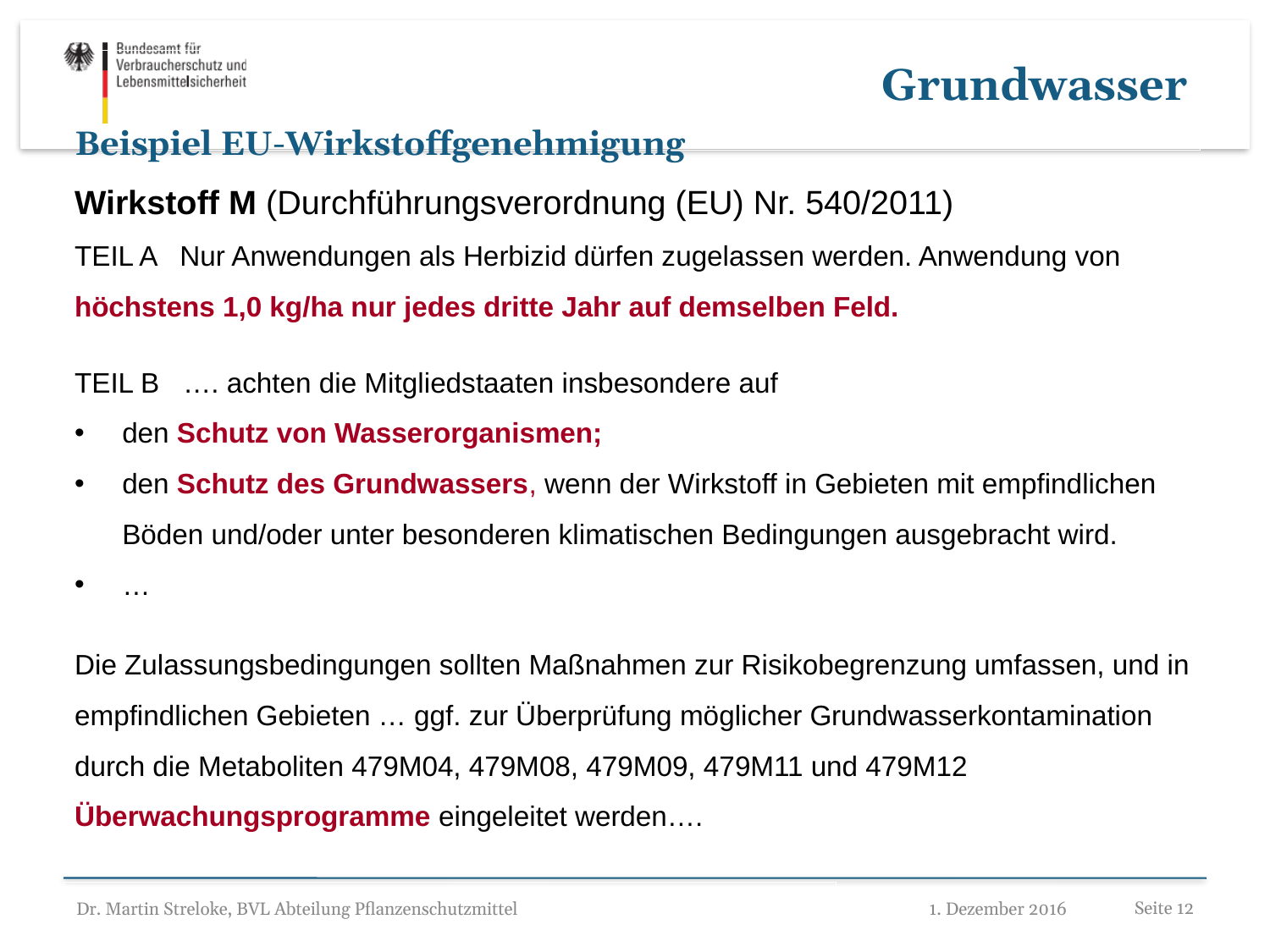

Grundwasser
Beispiel EU-Wirkstoffgenehmigung

Wirkstoff M (Durchführungsverordnung (EU) Nr. 540/2011)
TEIL A   Nur Anwendungen als Herbizid dürfen zugelassen werden. Anwendung von höchstens 1,0 kg/ha nur jedes dritte Jahr auf demselben Feld.

TEIL B   …. achten die Mitgliedstaaten insbesondere auf
den Schutz von Wasserorganismen;
den Schutz des Grundwassers, wenn der Wirkstoff in Gebieten mit empfindlichen Böden und/oder unter besonderen klimatischen Bedingungen ausgebracht wird.
…

Die Zulassungsbedingungen sollten Maßnahmen zur Risikobegrenzung umfassen, und in empfindlichen Gebieten … ggf. zur Überprüfung möglicher Grundwasserkontamination durch die Metaboliten 479M04, 479M08, 479M09, 479M11 und 479M12 Überwachungsprogramme eingeleitet werden….

Dr. Martin Streloke, BVL Abteilung Pflanzenschutzmittel
1. Dezember 2016